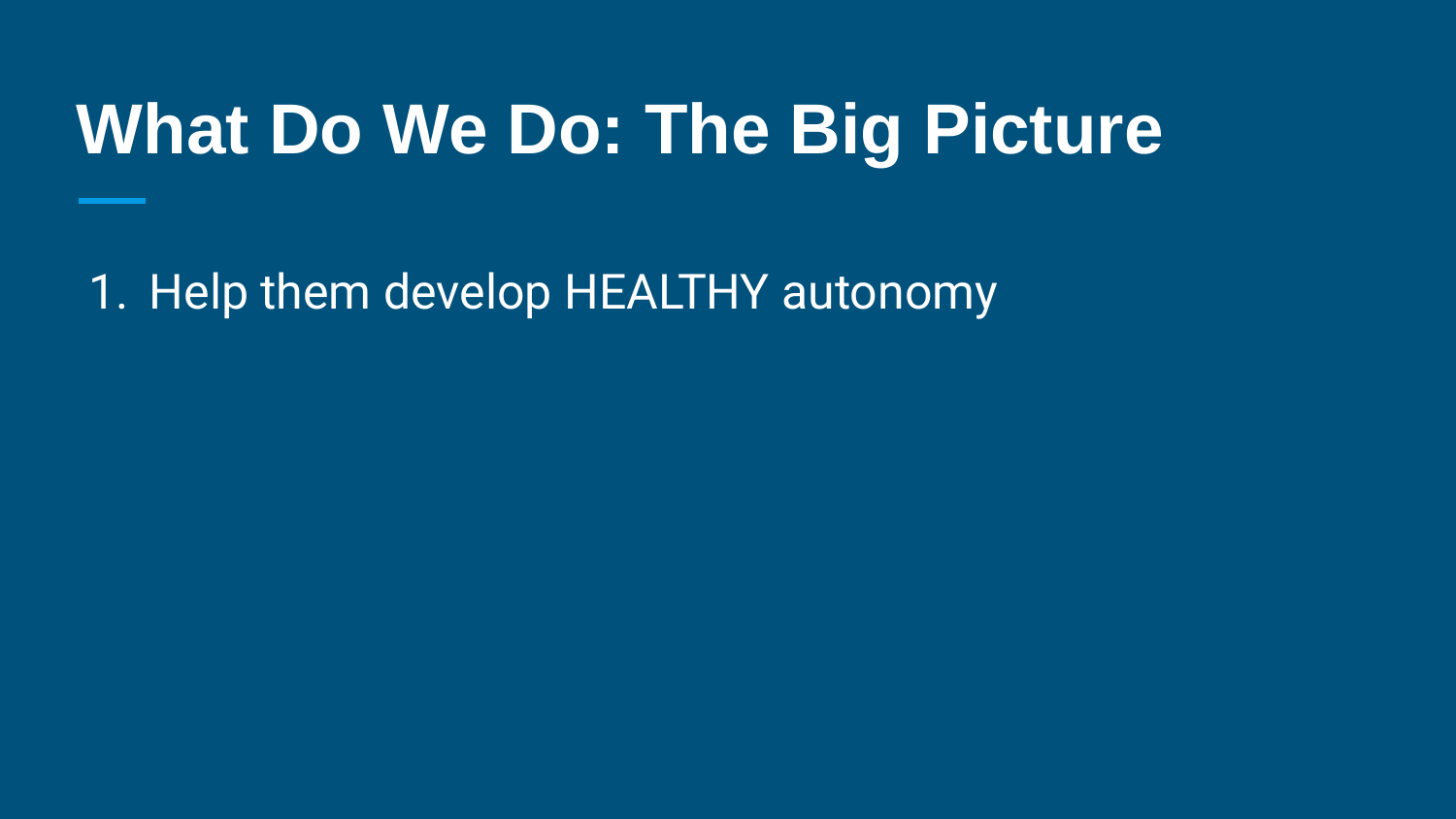

# What Do We Do: The Big Picture
Help them develop HEALTHY autonomy